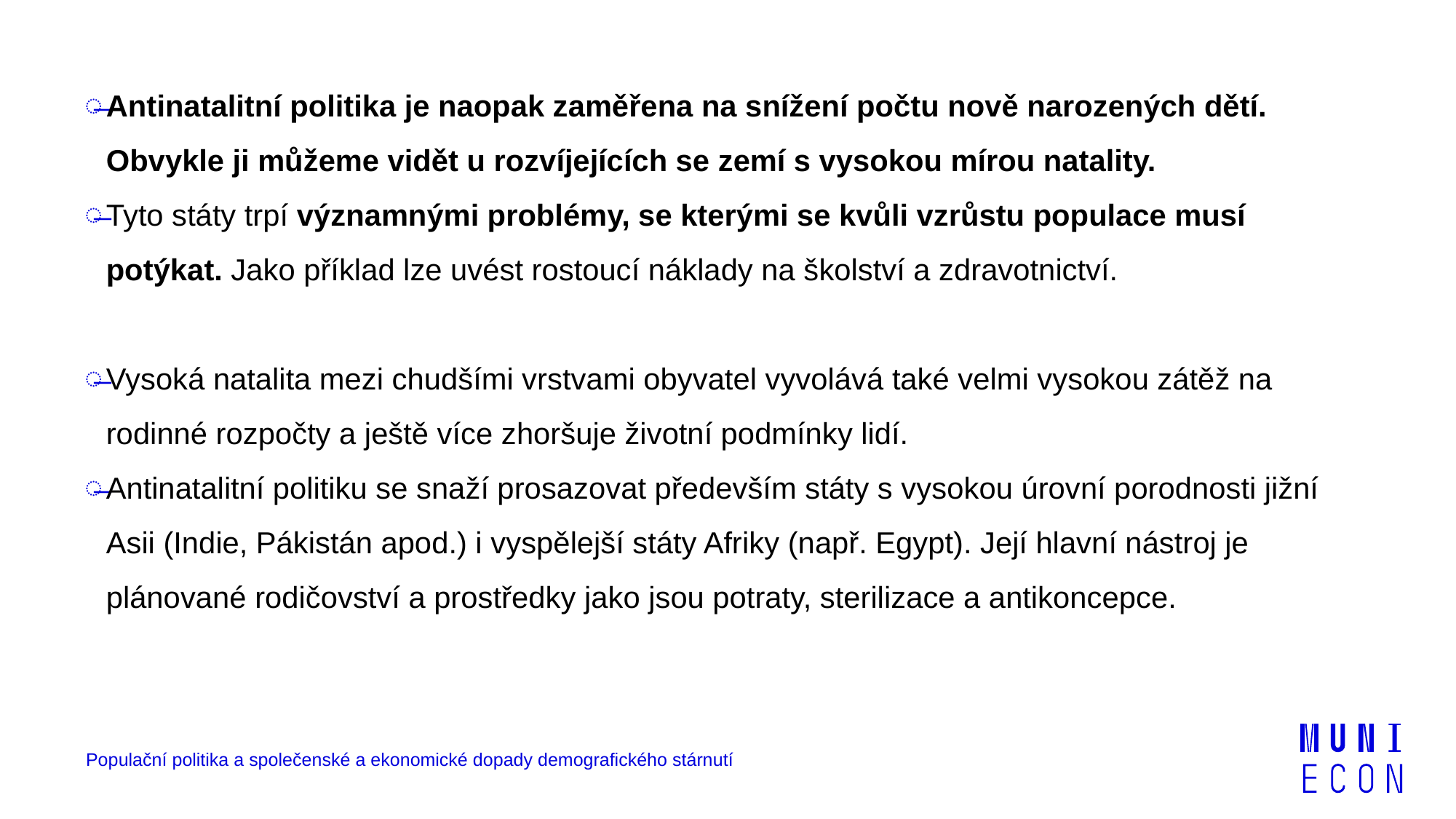

Antinatalitní politika je naopak zaměřena na snížení počtu nově narozených dětí. Obvykle ji můžeme vidět u rozvíjejících se zemí s vysokou mírou natality.
Tyto státy trpí významnými problémy, se kterými se kvůli vzrůstu populace musí potýkat. Jako příklad lze uvést rostoucí náklady na školství a zdravotnictví.

Vysoká natalita mezi chudšími vrstvami obyvatel vyvolává také velmi vysokou zátěž na rodinné rozpočty a ještě více zhoršuje životní podmínky lidí.
Antinatalitní politiku se snaží prosazovat především státy s vysokou úrovní porodnosti jižní Asii (Indie, Pákistán apod.) i vyspělejší státy Afriky (např. Egypt). Její hlavní nástroj je plánované rodičovství a prostředky jako jsou potraty, sterilizace a antikoncepce.
Populační politika a společenské a ekonomické dopady demografického stárnutí